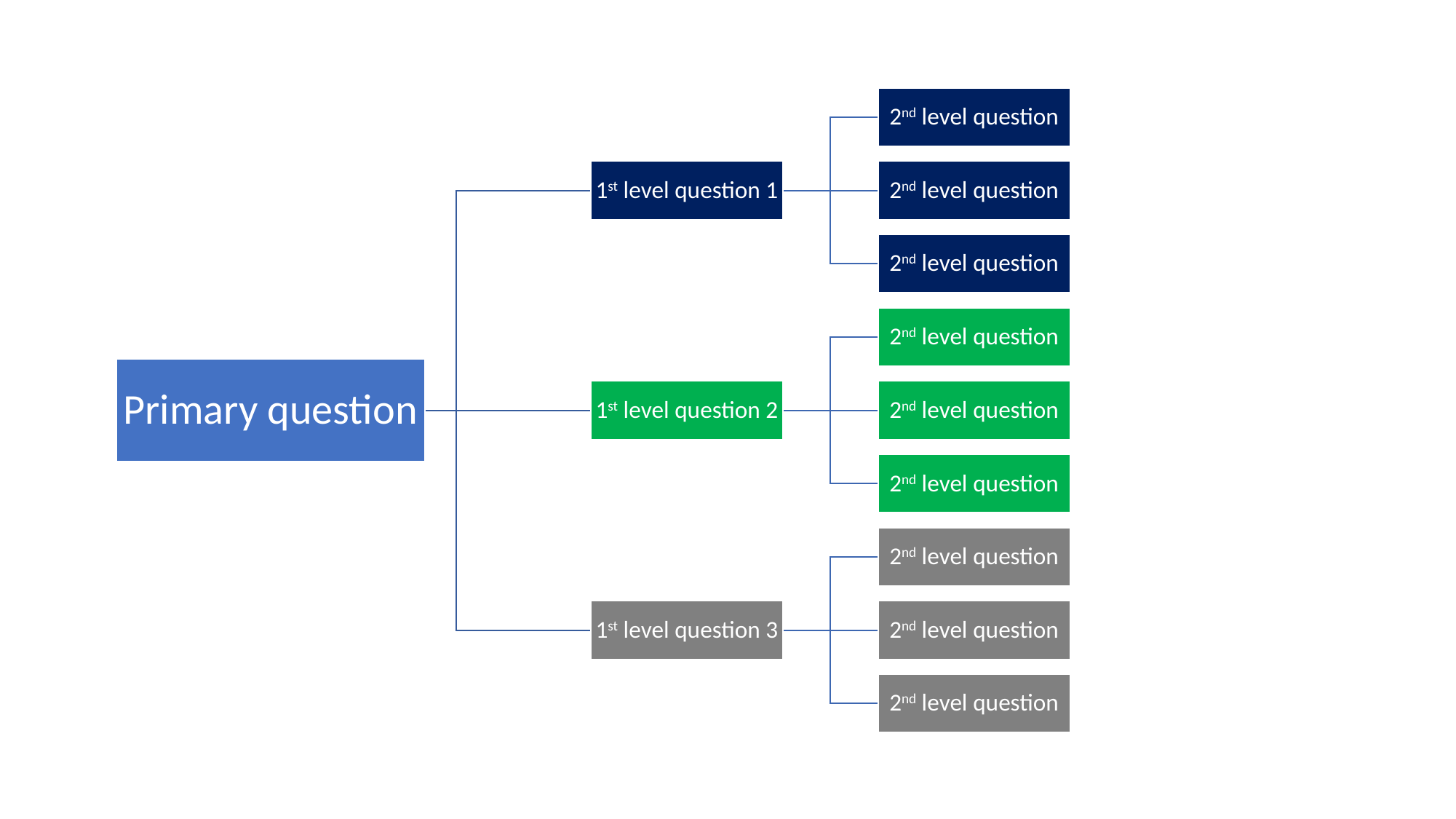

Primary question
1st level question 1
2nd level question
2nd level question
2nd level question
1st level question 2
2nd level question
2nd level question
2nd level question
1st level question 3
2nd level question
2nd level question
2nd level question